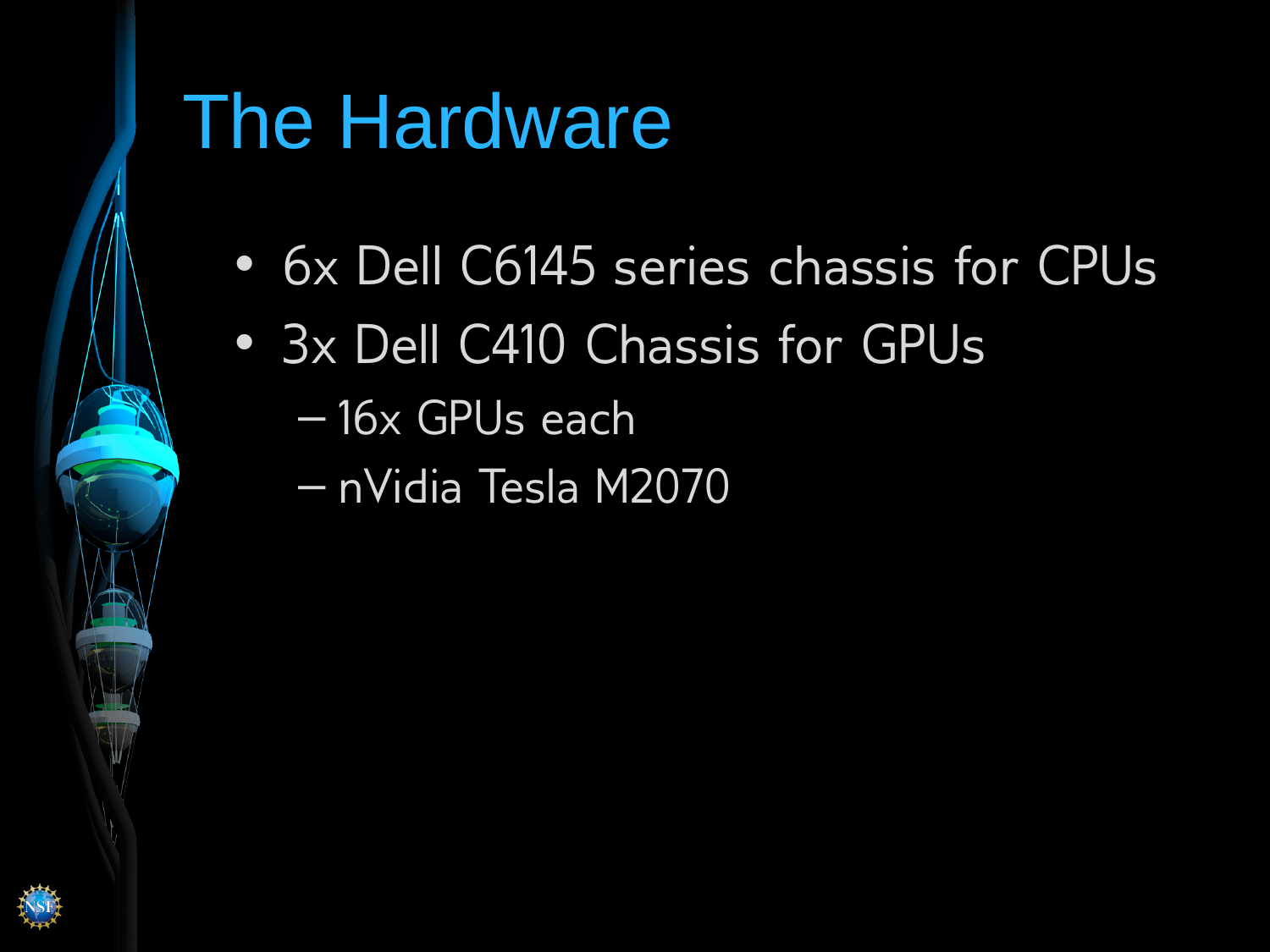

# The Hardware
6x Dell C6145 series chassis for CPUs
3x Dell C410 Chassis for GPUs
16x GPUs each
nVidia Tesla M2070